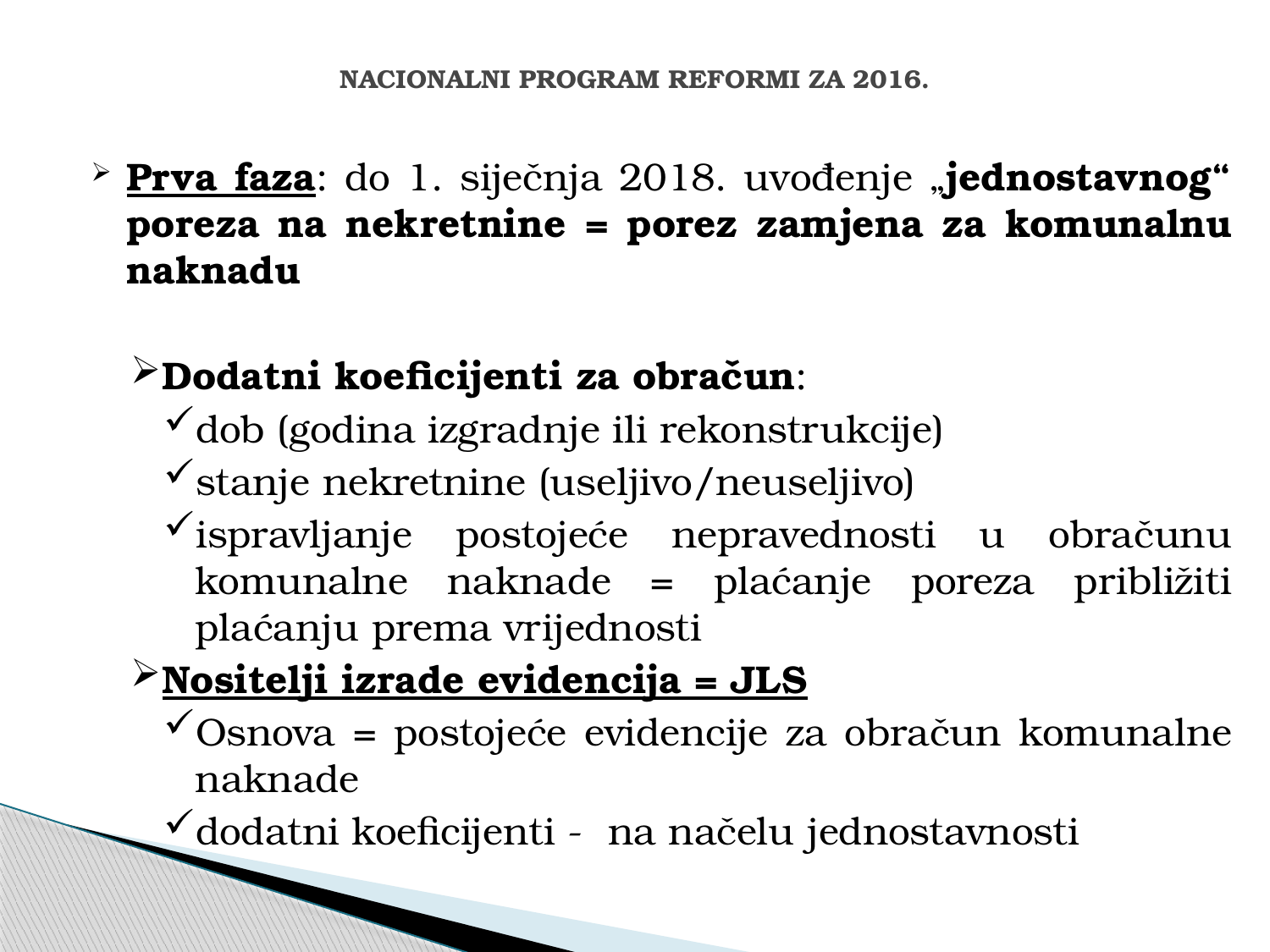

# NACIONALNI PROGRAM REFORMI ZA 2016.
Prva faza: do 1. siječnja 2018. uvođenje „jednostavnog“ poreza na nekretnine = porez zamjena za komunalnu naknadu

Dodatni koeficijenti za obračun:
dob (godina izgradnje ili rekonstrukcije)
stanje nekretnine (useljivo/neuseljivo)
ispravljanje postojeće nepravednosti u obračunu komunalne naknade = plaćanje poreza približiti plaćanju prema vrijednosti
Nositelji izrade evidencija = JLS
Osnova = postojeće evidencije za obračun komunalne naknade
dodatni koeficijenti -  na načelu jednostavnosti